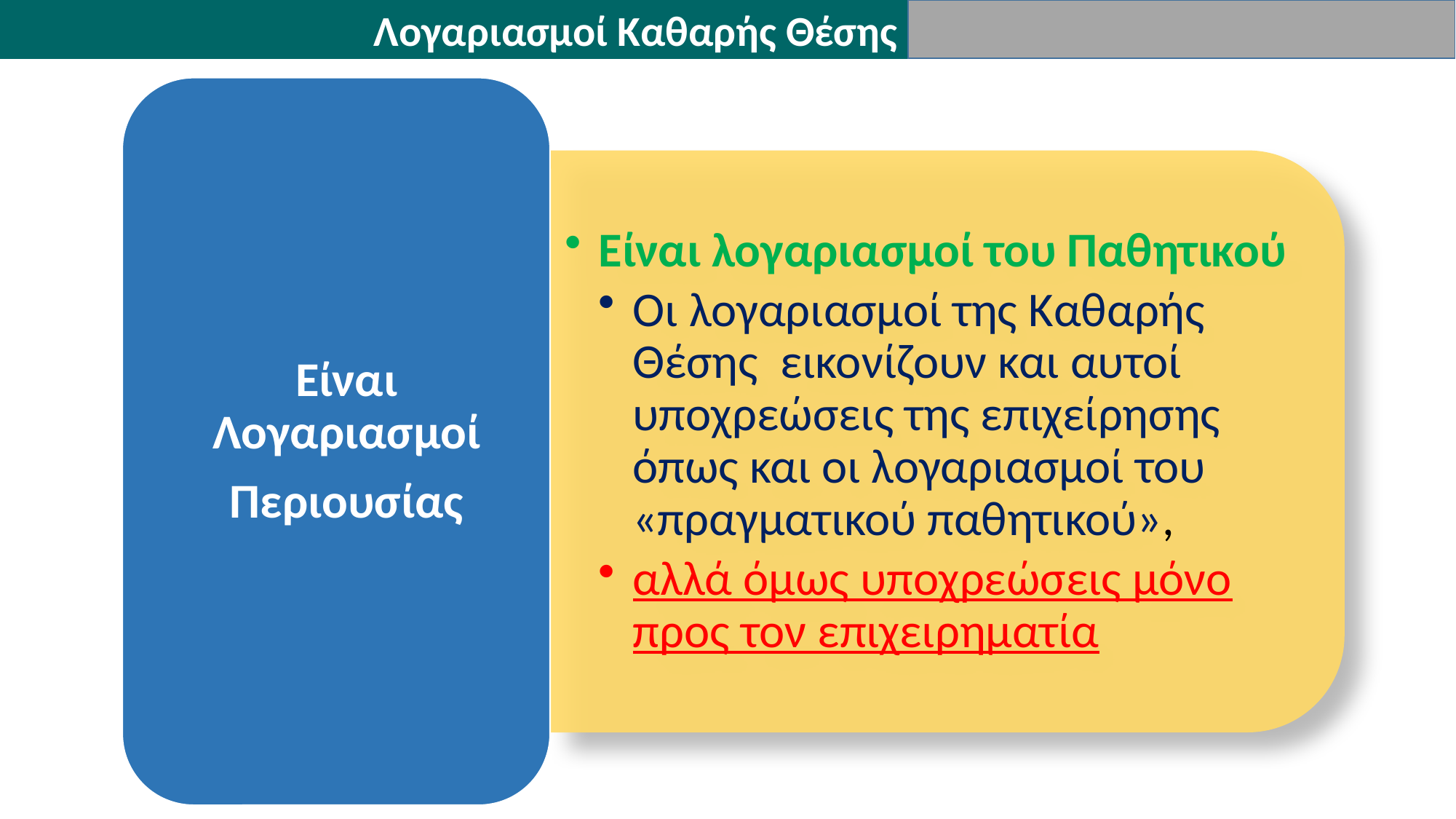

Λογαριασμοί Καθαρής Θέσης

Είναι λογαριασμοί του Παθητικού
Οι λογαριασμοί της Καθαρής  Θέσης  εικονίζουν και αυτοί υποχρεώσεις της επιχείρησης όπως και οι λογαριασμοί του «πραγματικού παθητικού»,
αλλά όμως υποχρεώσεις μόνο προς τον επιχειρηματία
Είναι Λογαριασμοί
Περιουσίας